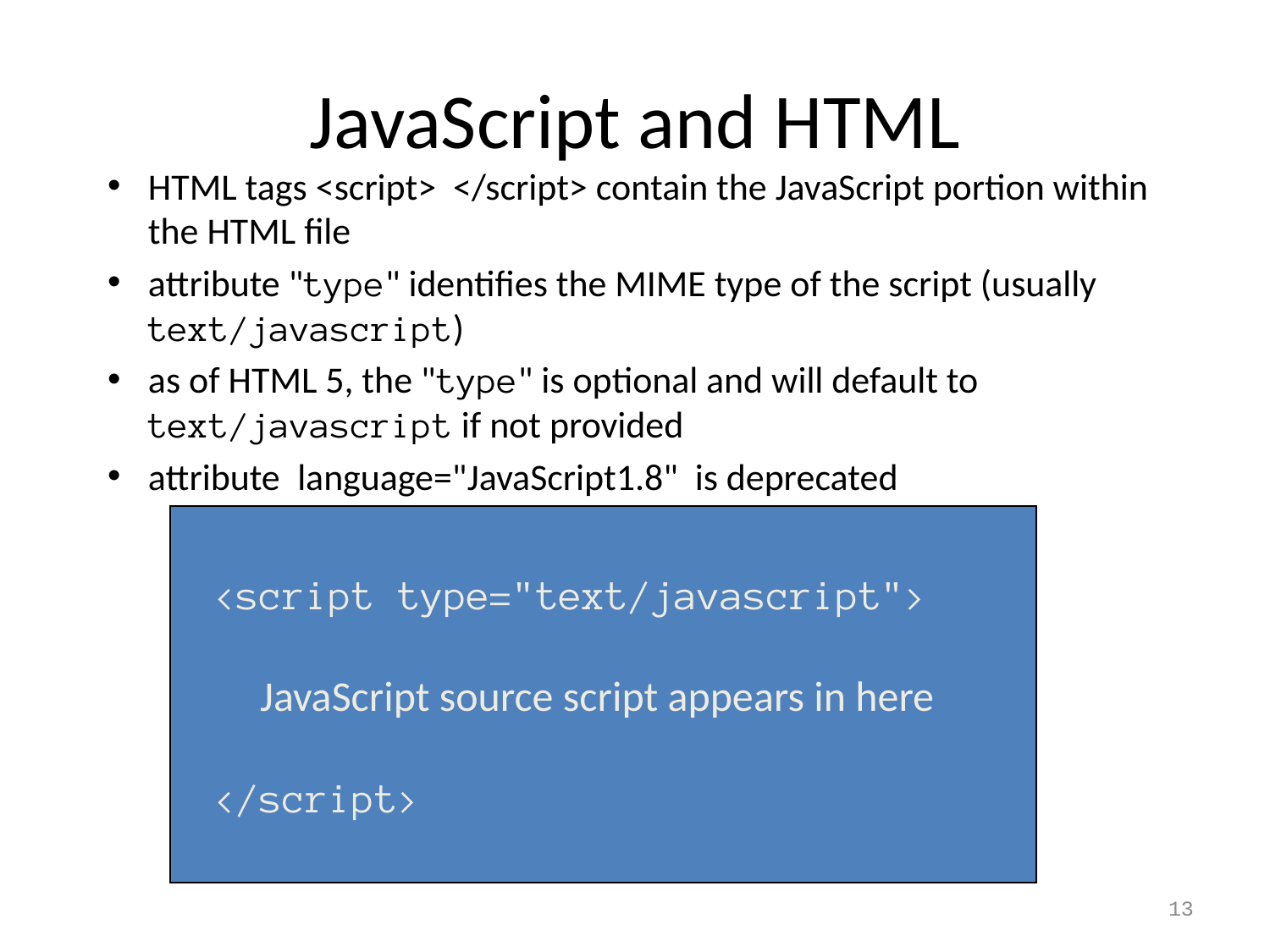

# JavaScript and HTML
HTML tags <script>  </script> contain the JavaScript portion within the HTML file
attribute "type" identifies the MIME type of the script (usually text/javascript)
as of HTML 5, the "type" is optional and will default to text/javascript if not provided
attribute  language="JavaScript1.8"  is deprecated

<script type="text/javascript">

  JavaScript source script appears in here

</script>
13